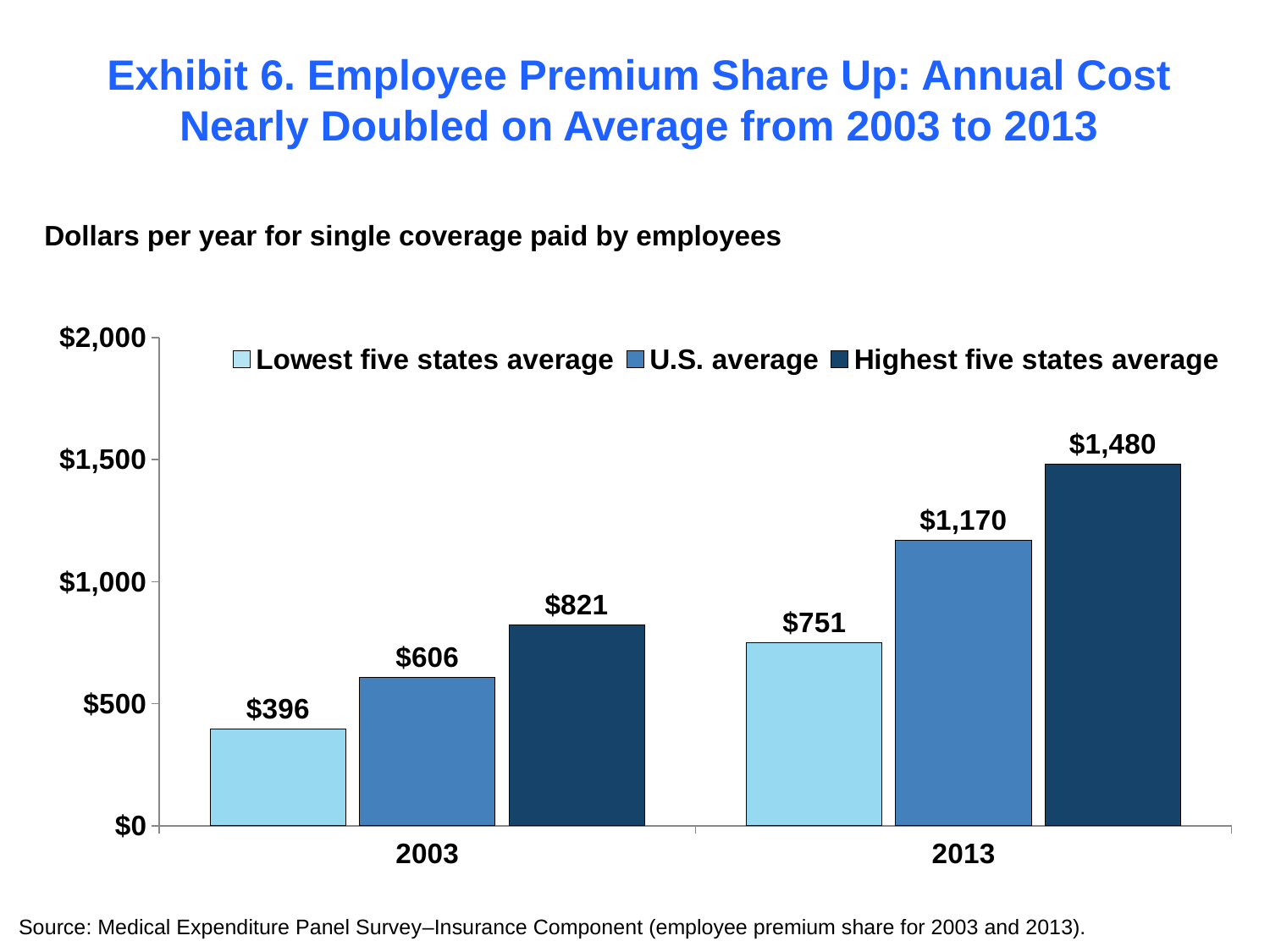

Exhibit 6. Employee Premium Share Up: Annual Cost Nearly Doubled on Average from 2003 to 2013

Dollars per year for single coverage paid by employees

### Chart

| Category | Lowest five states average | U.S. average | Highest five states average |
|---|---|---|---|
| 2003 | 396.0 | 606.0 | 821.0 |
| 2013 | 751.0 | 1170.0 | 1480.0 |
Source: Medical Expenditure Panel Survey–Insurance Component (employee premium share for 2003 and 2013).